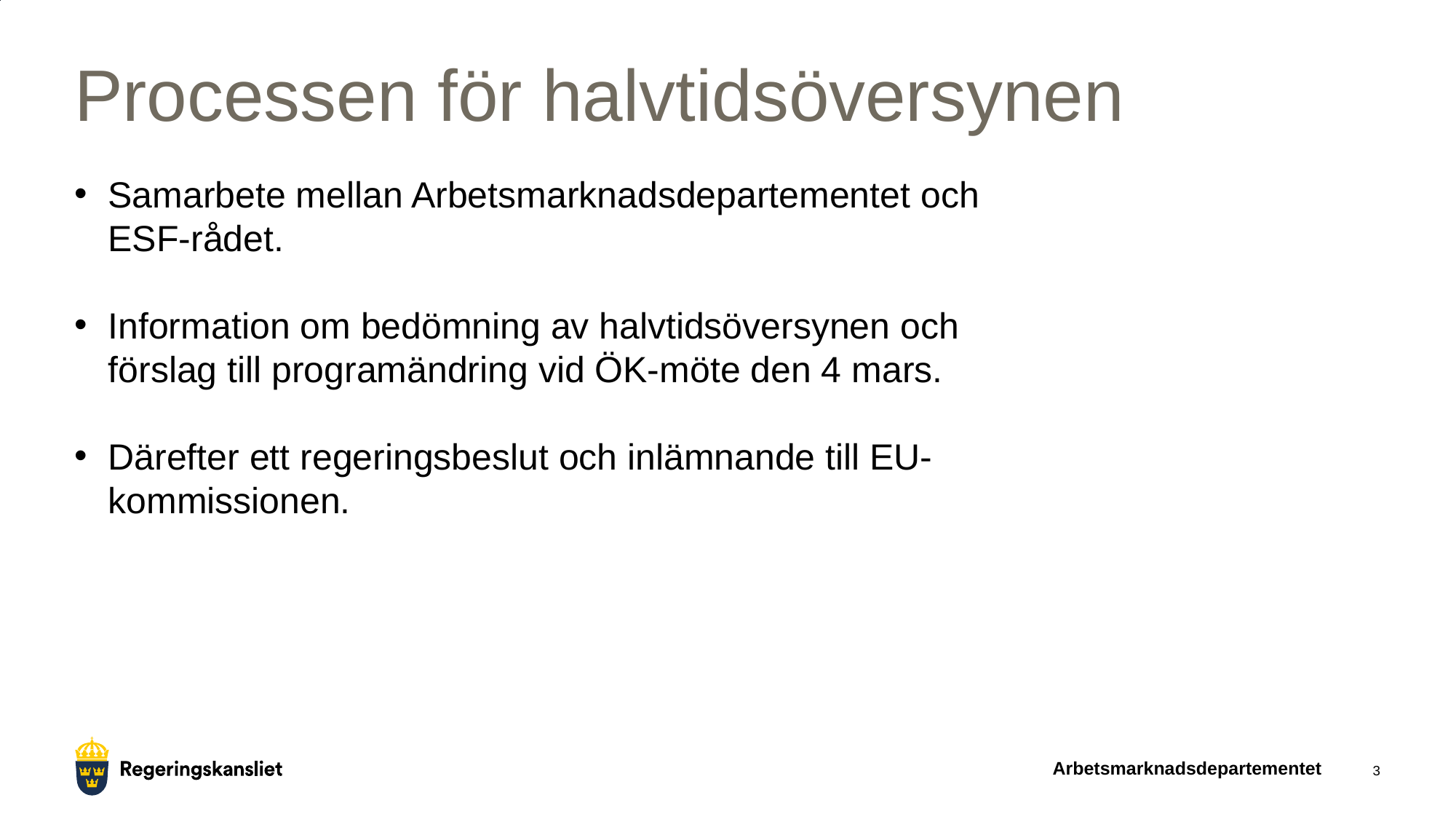

# Processen för halvtidsöversynen
Samarbete mellan Arbetsmarknadsdepartementet och ESF-rådet.

Information om bedömning av halvtidsöversynen och förslag till programändring vid ÖK-möte den 4 mars.

Därefter ett regeringsbeslut och inlämnande till EU-kommissionen.
Arbetsmarknadsdepartementet
3